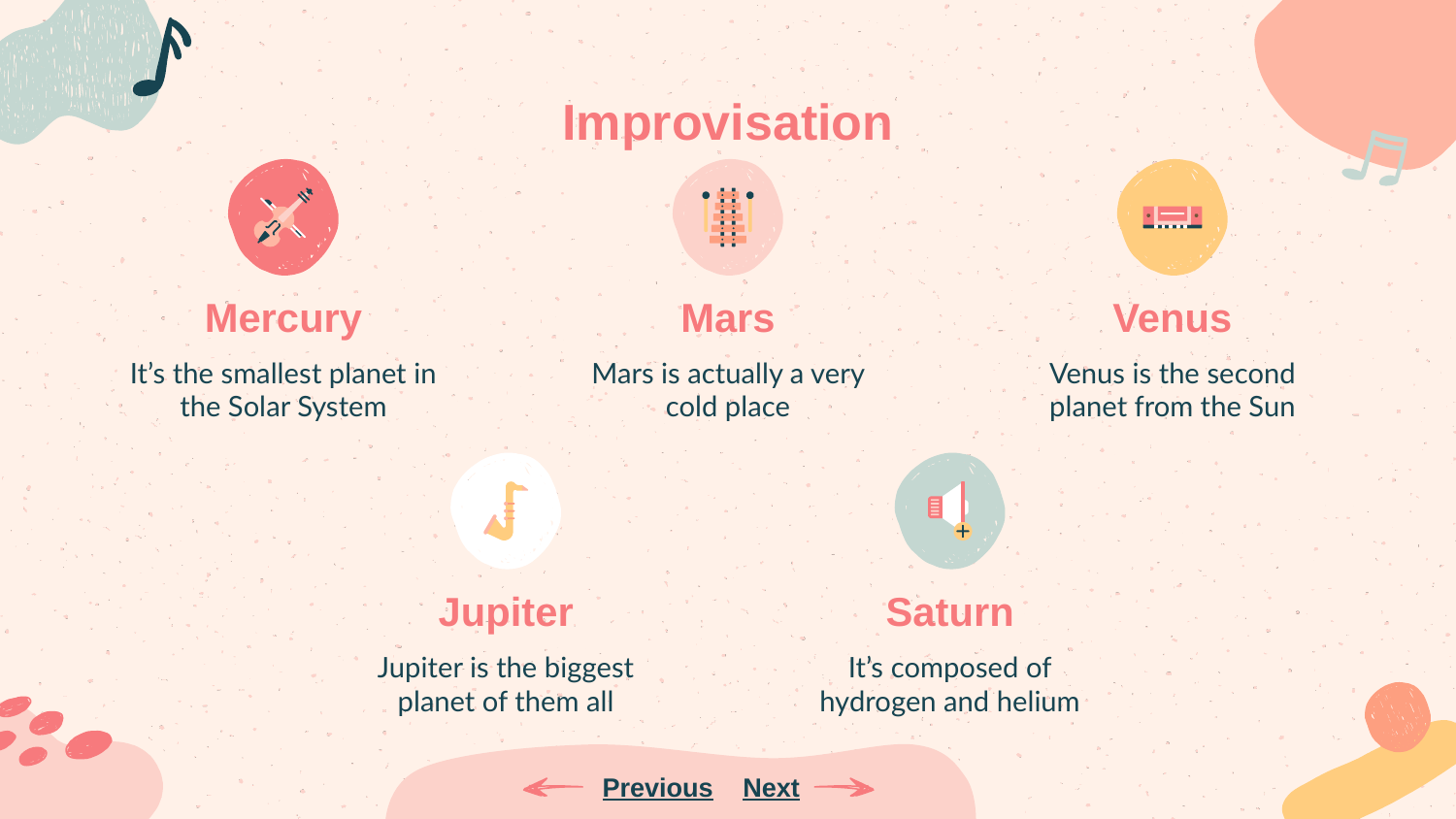

Improvisation

# Mercury
Mars
Venus
It’s the smallest planet in the Solar System
Mars is actually a very cold place
Venus is the second planet from the Sun

Jupiter
Saturn
Jupiter is the biggest planet of them all
It’s composed of hydrogen and helium

Previous
Next